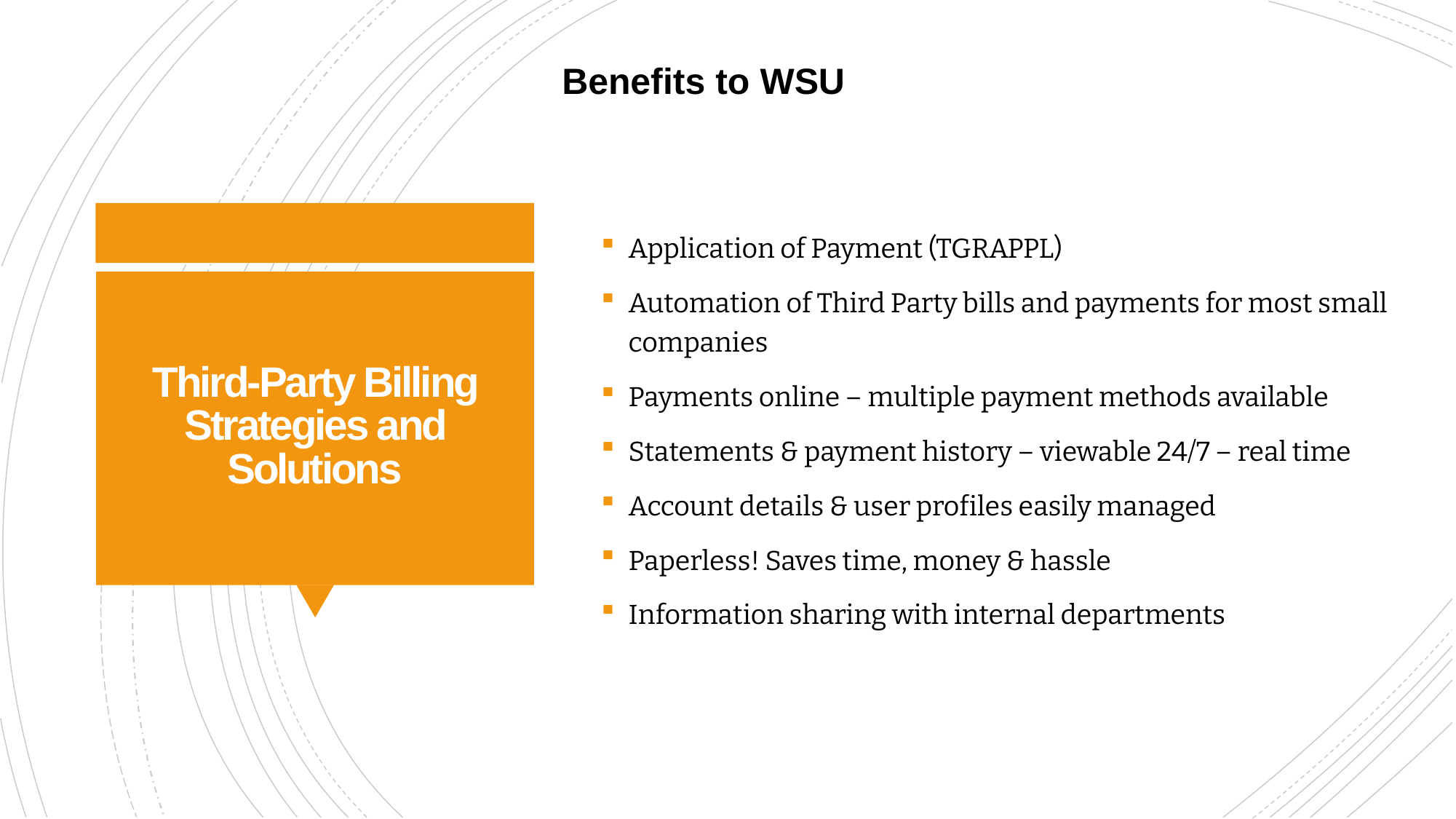

Benefits to WSU
Application of Payment (TGRAPPL)
Automation of Third Party bills and payments for most small companies
Payments online – multiple payment methods available
Statements & payment history – viewable 24/7 – real time
Account details & user profiles easily managed
Paperless! Saves time, money & hassle
Information sharing with internal departments
# Third-Party Billing Strategies and Solutions